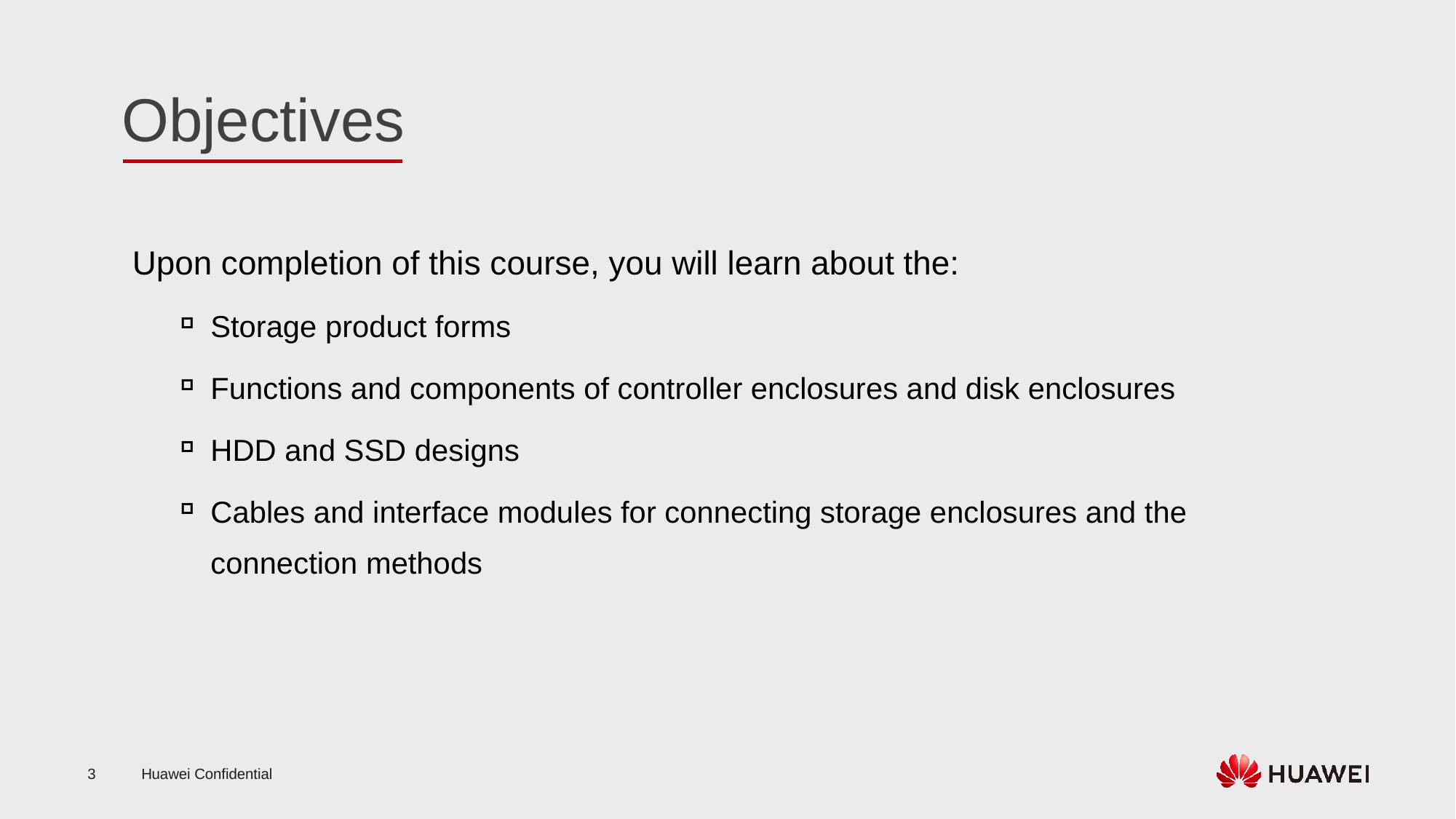

Upon completion of this course, you will learn about the:
Storage product forms
Functions and components of controller enclosures and disk enclosures
HDD and SSD designs
Cables and interface modules for connecting storage enclosures and the connection methods